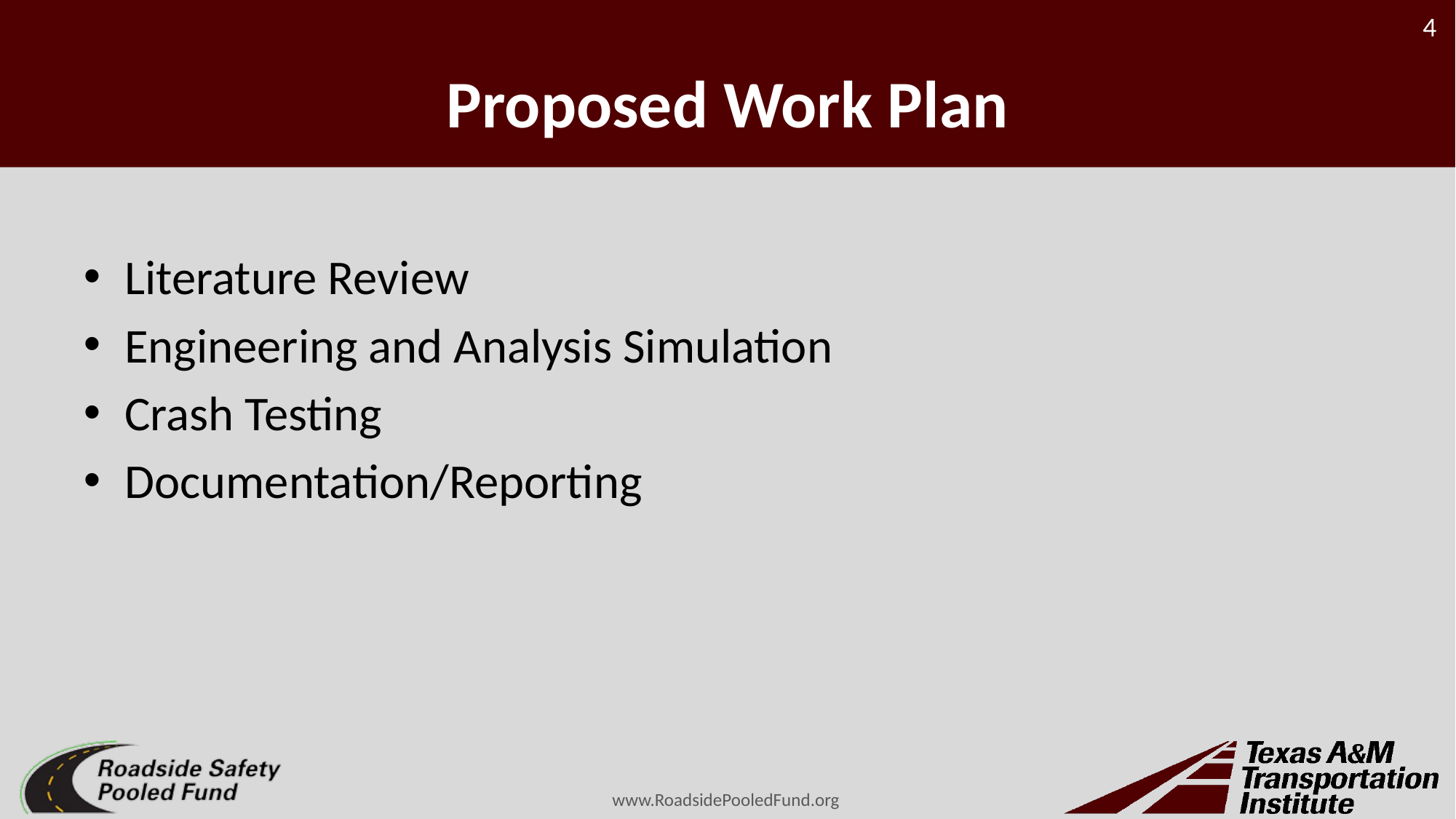

# Proposed Work Plan

Literature Review
Engineering and Analysis Simulation
Crash Testing
Documentation/Reporting